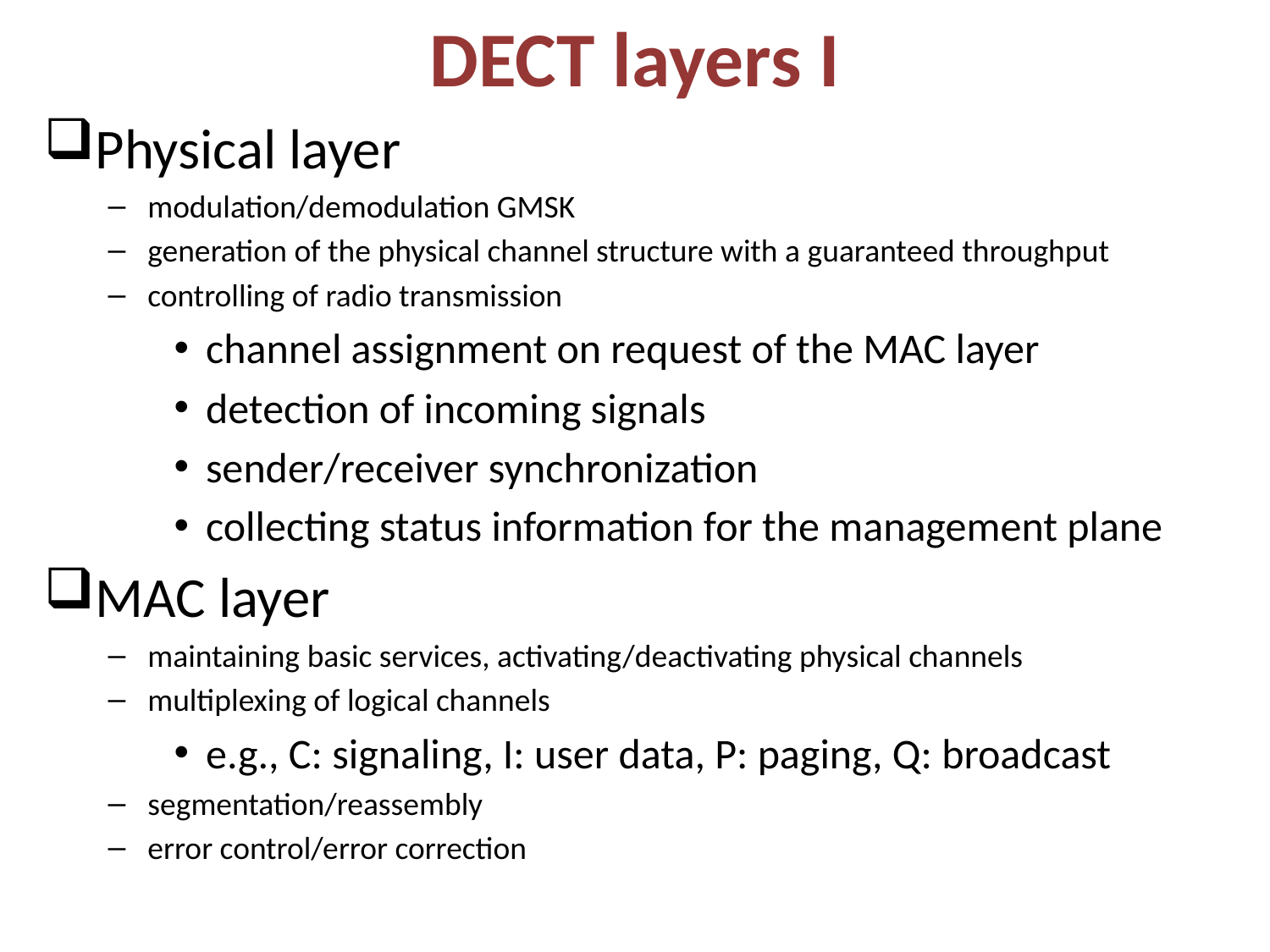

# DECT layers I
Physical layer
modulation/demodulation GMSK
generation of the physical channel structure with a guaranteed throughput
controlling of radio transmission
channel assignment on request of the MAC layer
detection of incoming signals
sender/receiver synchronization
collecting status information for the management plane
MAC layer
maintaining basic services, activating/deactivating physical channels
multiplexing of logical channels
e.g., C: signaling, I: user data, P: paging, Q: broadcast
segmentation/reassembly
error control/error correction